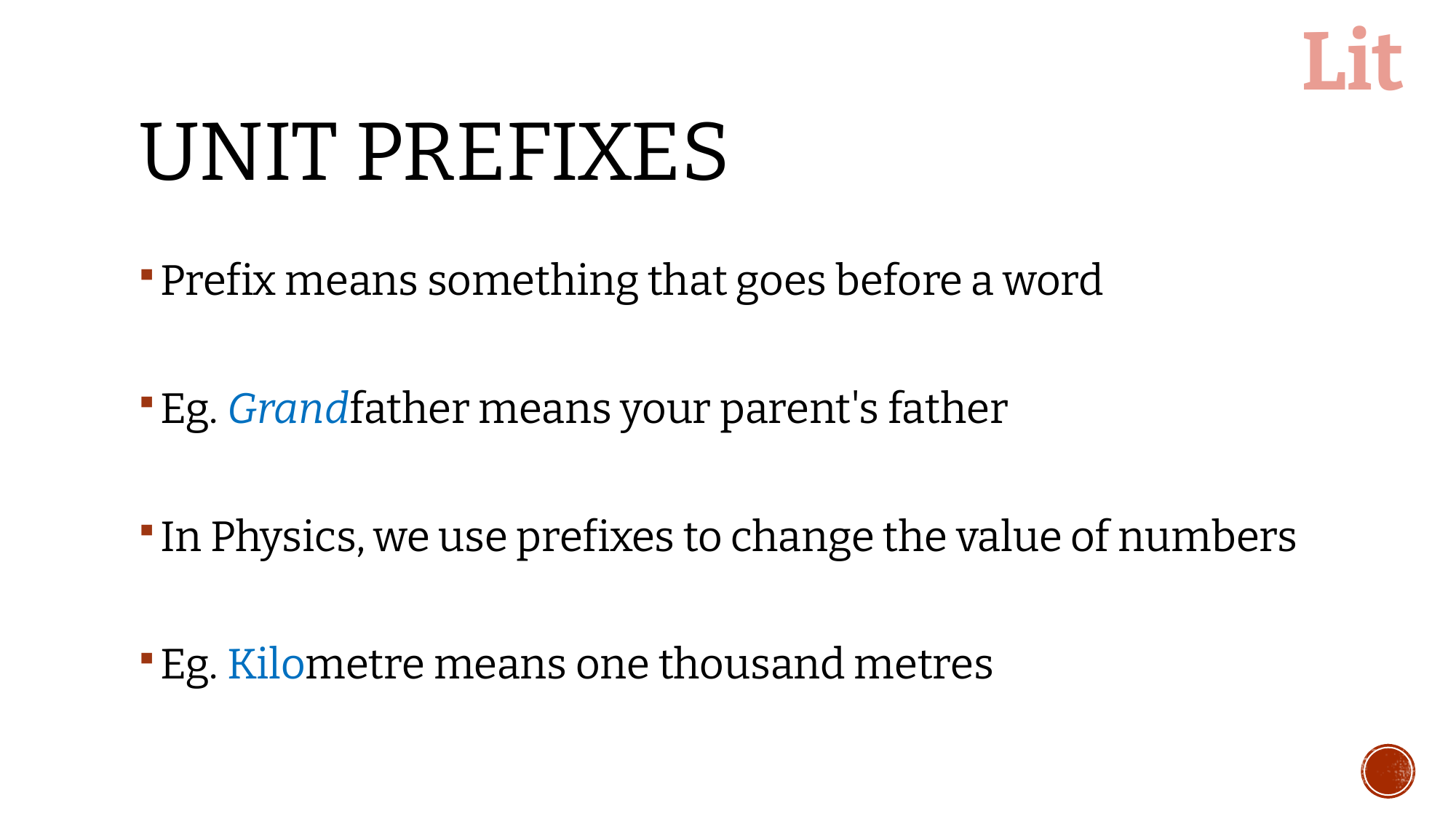

Lit
# Unit prefixes
Prefix means something that goes before a word

Eg. Grandfather means your parent's father

In Physics, we use prefixes to change the value of numbers

Eg. Kilometre means one thousand metres